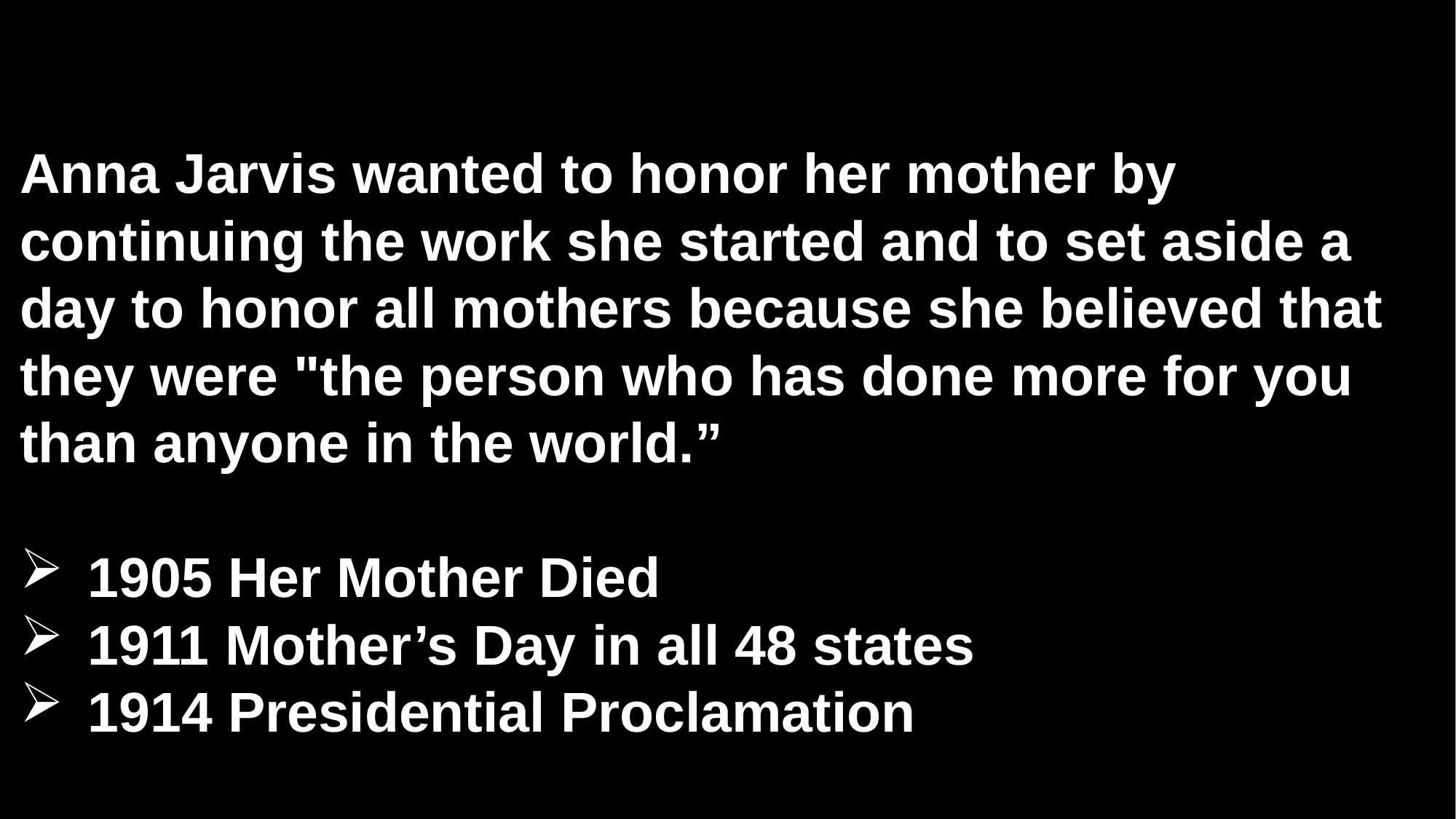

Anna Jarvis wanted to honor her mother by continuing the work she started and to set aside a day to honor all mothers because she believed that they were "the person who has done more for you than anyone in the world.”

1905 Her Mother Died
1911 Mother’s Day in all 48 states
1914 Presidential Proclamation